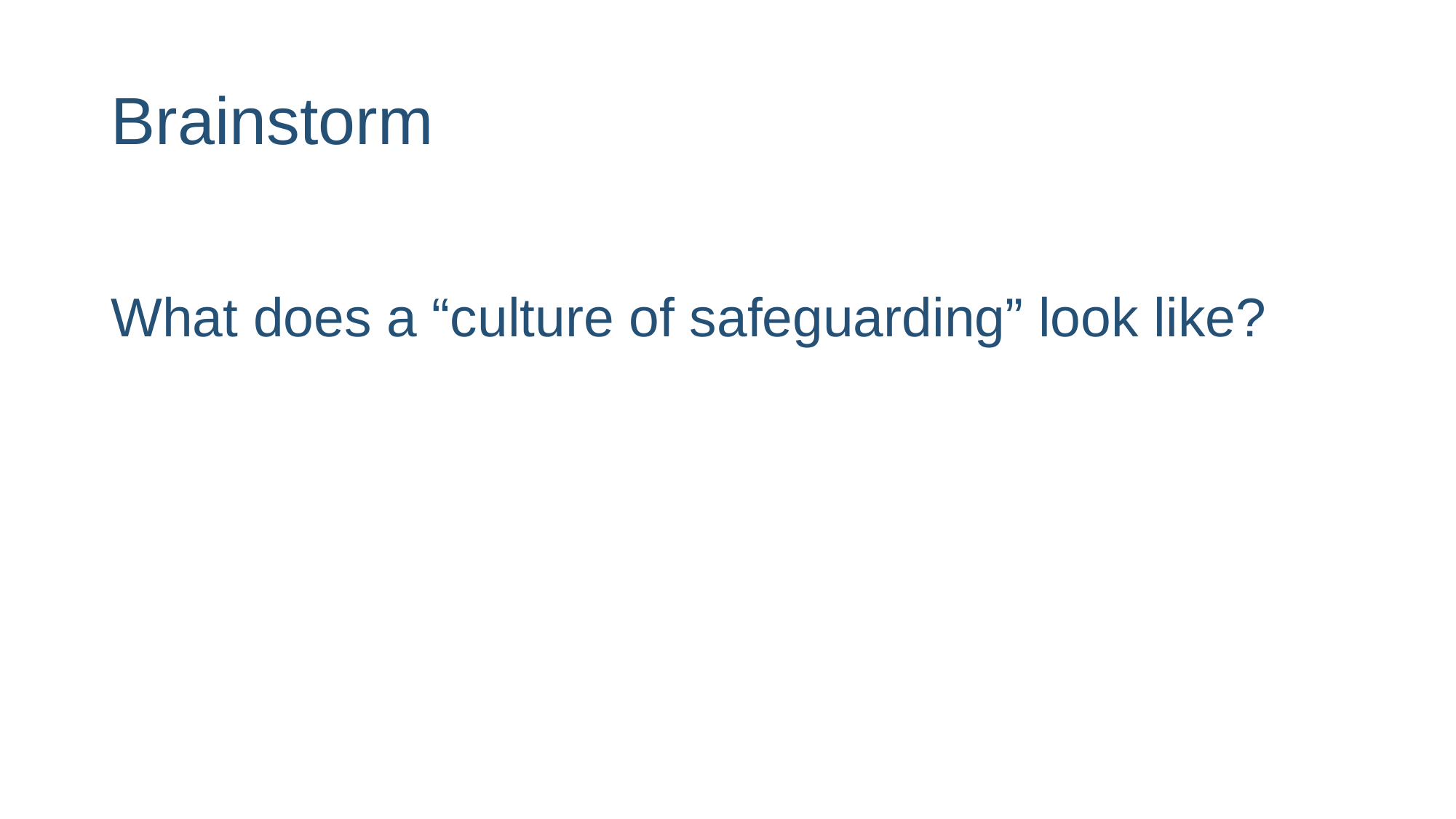

# Brainstorm

What does a “culture of safeguarding” look like?